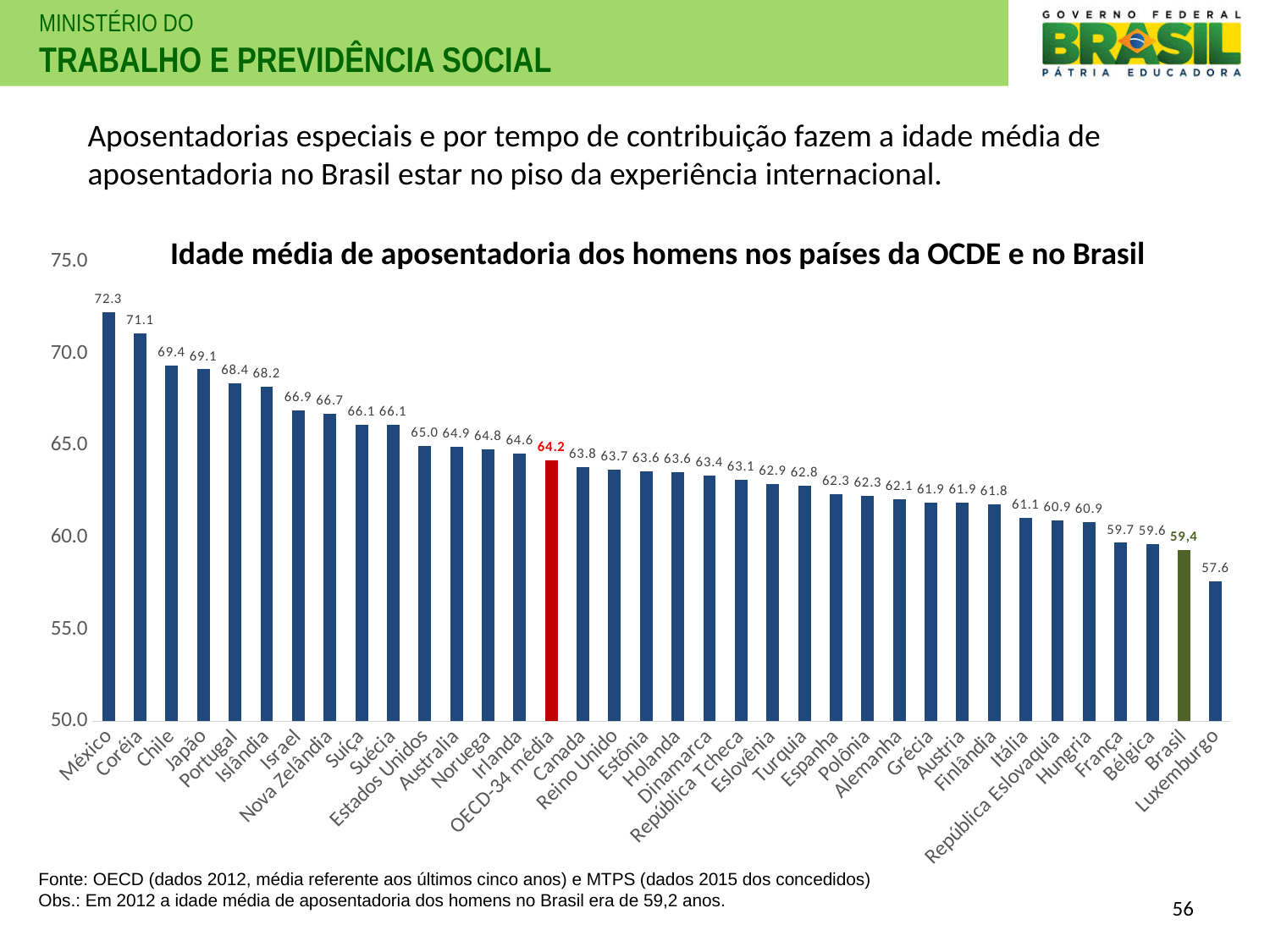

# Aposentadorias especiais e por tempo de contribuição fazem a idade média de aposentadoria no Brasil estar no piso da experiência internacional.
Idade média de aposentadoria dos homens nos países da OCDE e no Brasil

### Chart

| Category |  |
|---|---|
| México | 72.26540109137325 |
| Coréia | 71.12774880809204 |
| Chile | 69.37478206934753 |
| Japão | 69.1490136086729 |
| Portugal | 68.38747110893203 |
| Islândia | 68.20763531774158 |
| Israel | 66.90569716266594 |
| Nova Zelândia | 66.74874192211801 |
| Suíça | 66.12187212339597 |
| Suécia | 66.11828646429889 |
| Estados Unidos | 64.97211578718183 |
| Australia | 64.94562352688003 |
| Noruega | 64.78511322340998 |
| Irlanda | 64.57583754288585 |
| OECD-34 média | 64.19793081808507 |
| Canada | 63.84309188415815 |
| Reino Unido | 63.6843462972686 |
| Estônia | 63.596201474015906 |
| Holanda | 63.561852503498926 |
| Dinamarca | 63.35701346268124 |
| República Tcheca | 63.136066140785935 |
| Eslovênia | 62.90134104270758 |
| Turquia | 62.83709497829662 |
| Espanha | 62.342469187926945 |
| Polônia | 62.268419077257704 |
| Alemanha | 62.07599088267373 |
| Grécia | 61.915652153930665 |
| Austria | 61.91281581986266 |
| Finlândia | 61.79446460662188 |
| Itália | 61.08824718874028 |
| República Eslovaquia | 60.926421535271075 |
| Hungria | 60.857970271164255 |
| França | 59.710850914852614 |
| Bélgica | 59.63008851251858 |
| Brasil | 59.3 |
| Luxemburgo | 57.603910123662246 |
Fonte: OECD (dados 2012, média referente aos últimos cinco anos) e MTPS (dados 2015 dos concedidos)
Obs.: Em 2012 a idade média de aposentadoria dos homens no Brasil era de 59,2 anos.

56